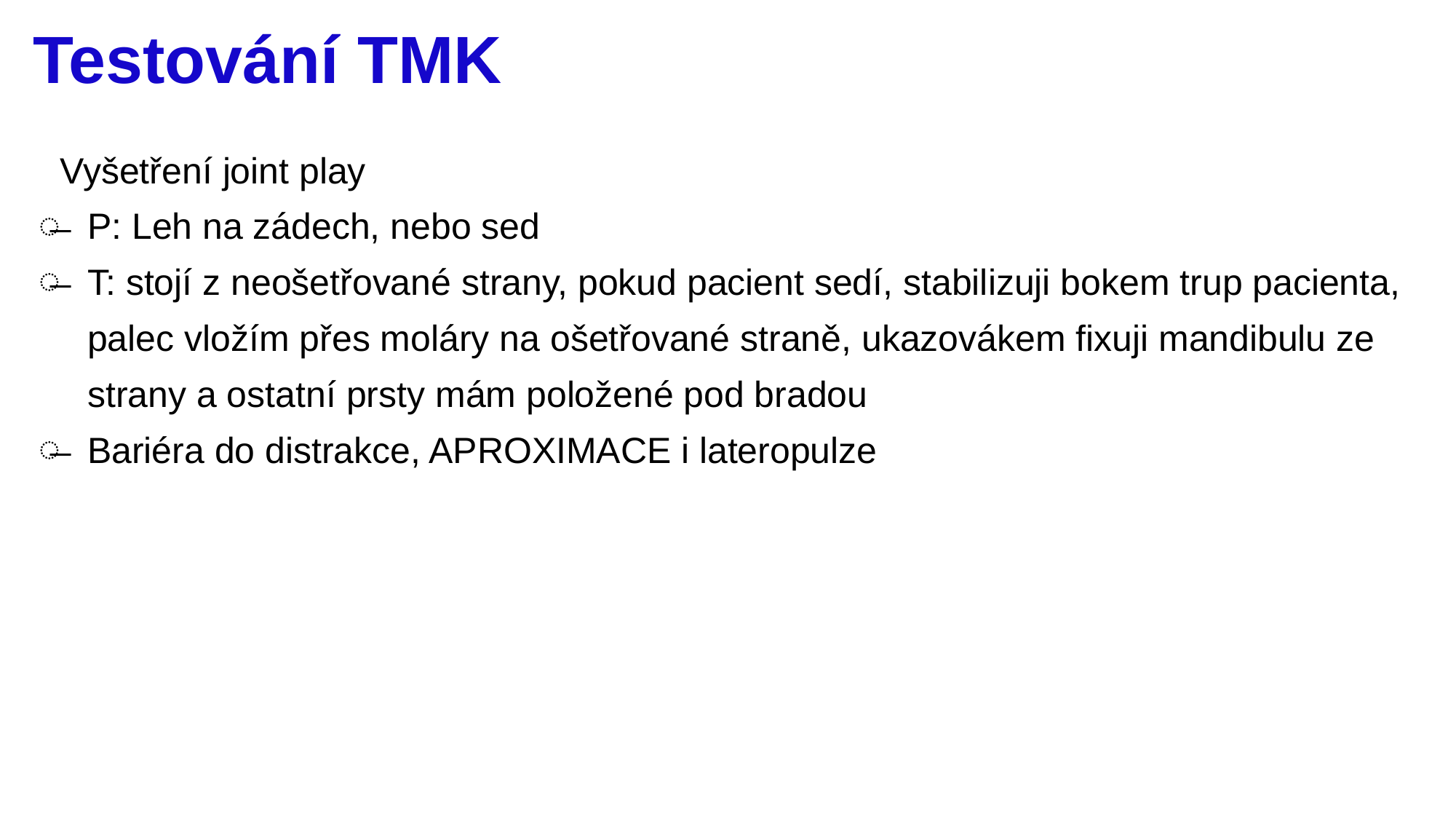

# Testování TMK
Vyšetření joint play
P: Leh na zádech, nebo sed
T: stojí z neošetřované strany, pokud pacient sedí, stabilizuji bokem trup pacienta, palec vložím přes moláry na ošetřované straně, ukazovákem fixuji mandibulu ze strany a ostatní prsty mám položené pod bradou
Bariéra do distrakce, APROXIMACE i lateropulze